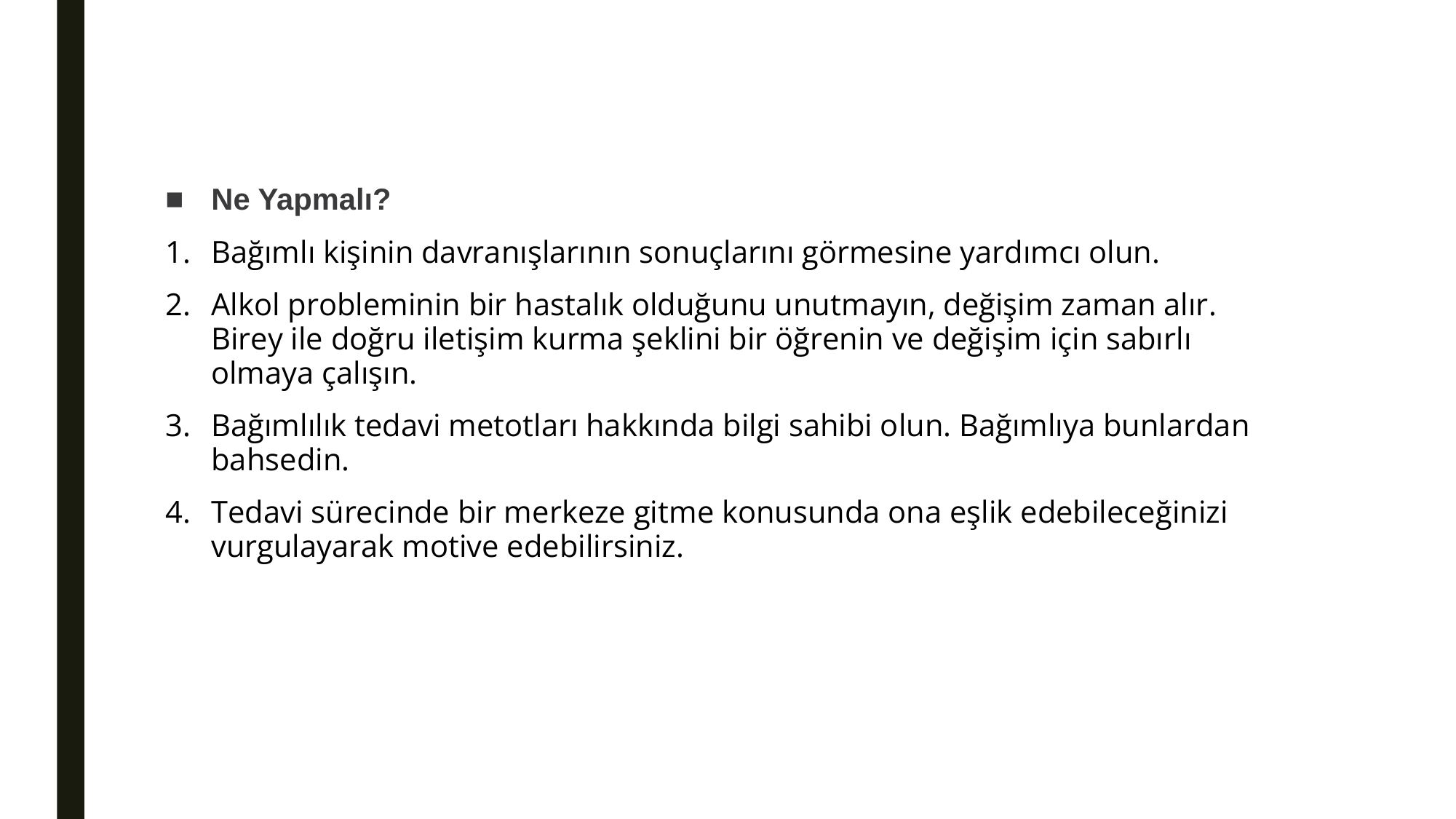

Ne Yapmalı?
Bağımlı kişinin davranışlarının sonuçlarını görmesine yardımcı olun.
Alkol probleminin bir hastalık olduğunu unutmayın, değişim zaman alır. Birey ile doğru iletişim kurma şeklini bir öğrenin ve değişim için sabırlı olmaya çalışın.
Bağımlılık tedavi metotları hakkında bilgi sahibi olun. Bağımlıya bunlardan bahsedin.
Tedavi sürecinde bir merkeze gitme konusunda ona eşlik edebileceğinizi vurgulayarak motive edebilirsiniz.